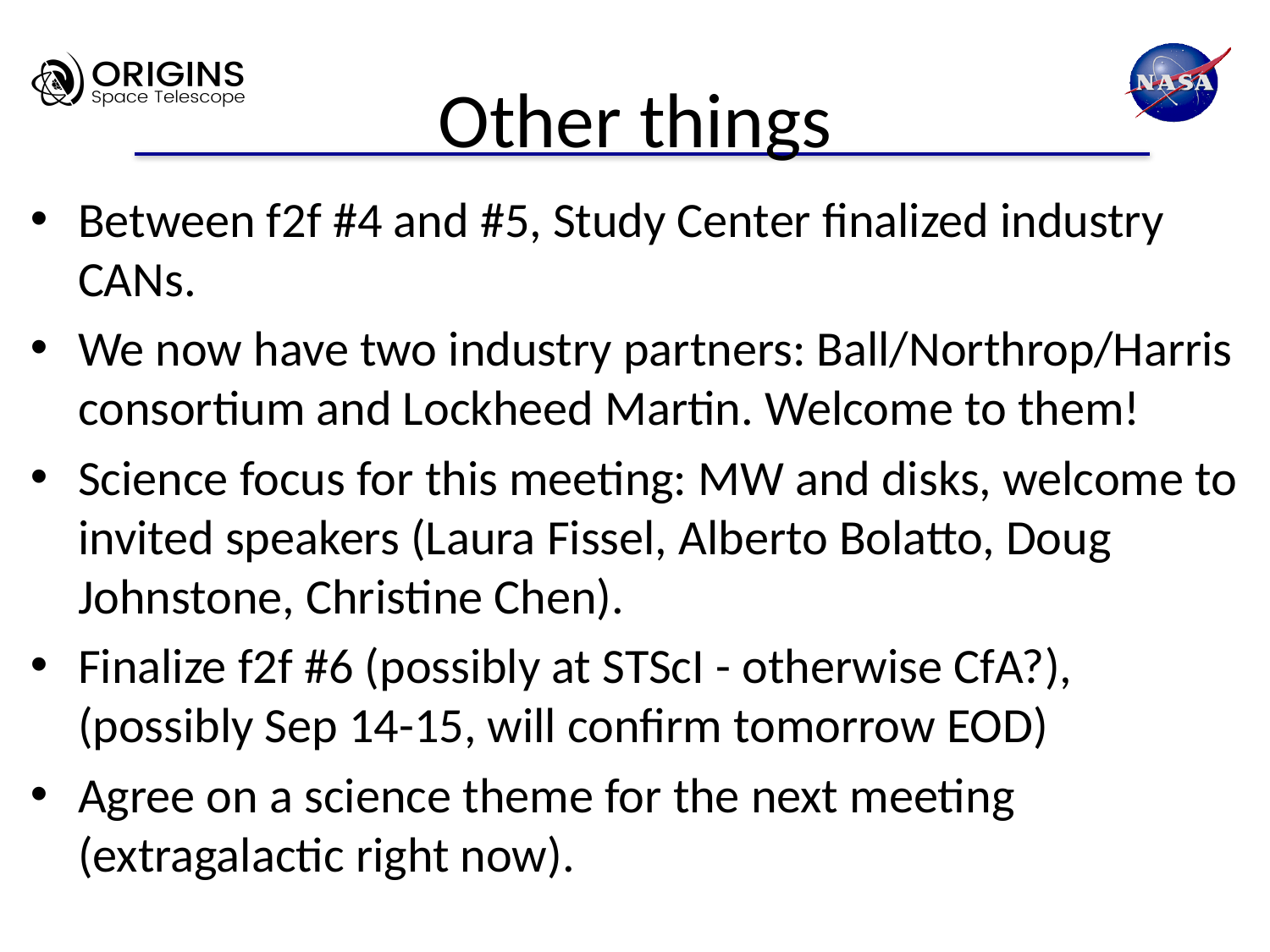

# Other things
Between f2f #4 and #5, Study Center finalized industry CANs.
We now have two industry partners: Ball/Northrop/Harris consortium and Lockheed Martin. Welcome to them!
Science focus for this meeting: MW and disks, welcome to invited speakers (Laura Fissel, Alberto Bolatto, Doug Johnstone, Christine Chen).
Finalize f2f #6 (possibly at STScI - otherwise CfA?), (possibly Sep 14-15, will confirm tomorrow EOD)
Agree on a science theme for the next meeting (extragalactic right now).
3